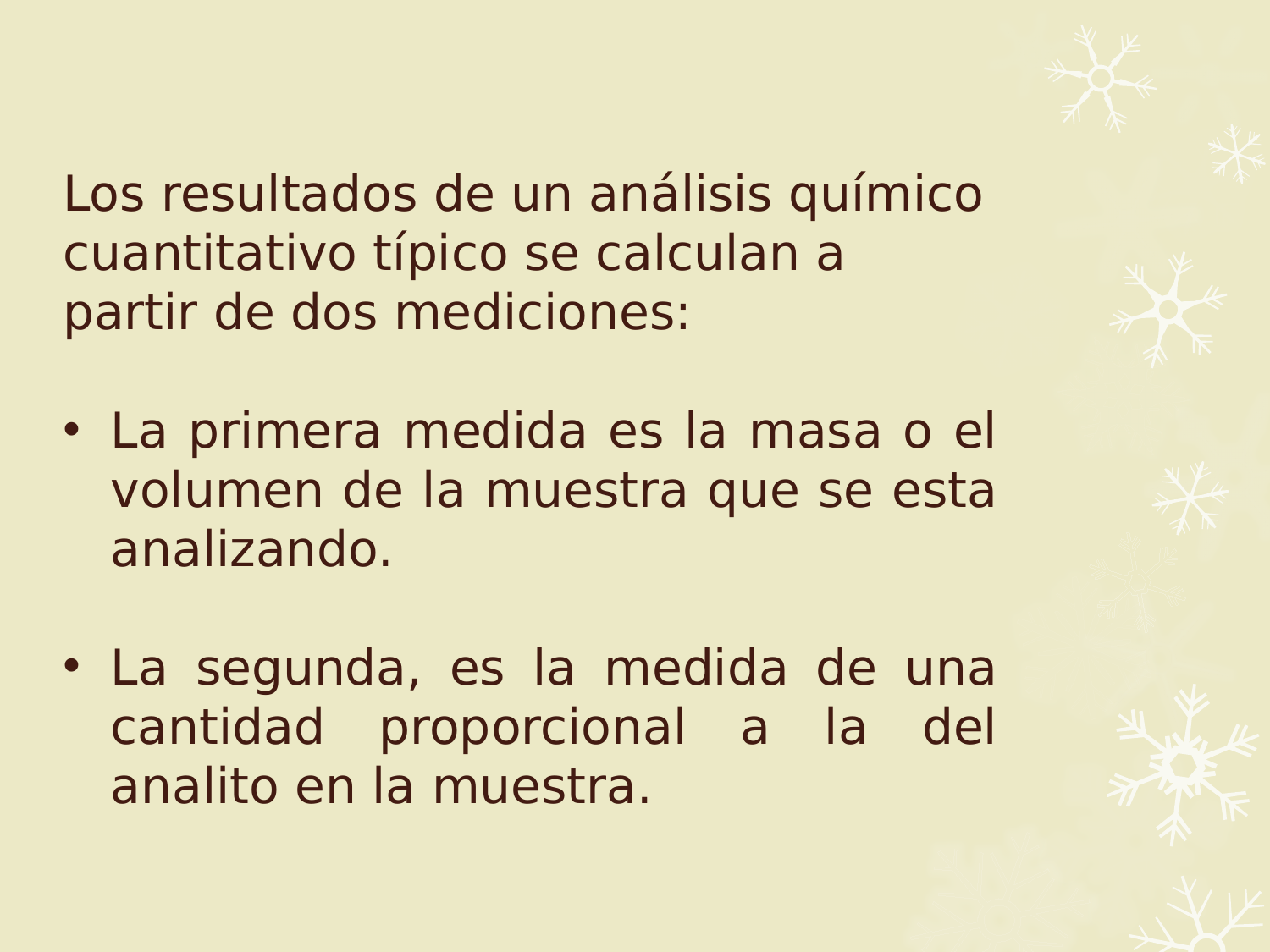

Los resultados de un análisis químico cuantitativo típico se calculan a partir de dos mediciones:

La primera medida es la masa o el volumen de la muestra que se esta analizando.

La segunda, es la medida de una cantidad proporcional a la del analito en la muestra.